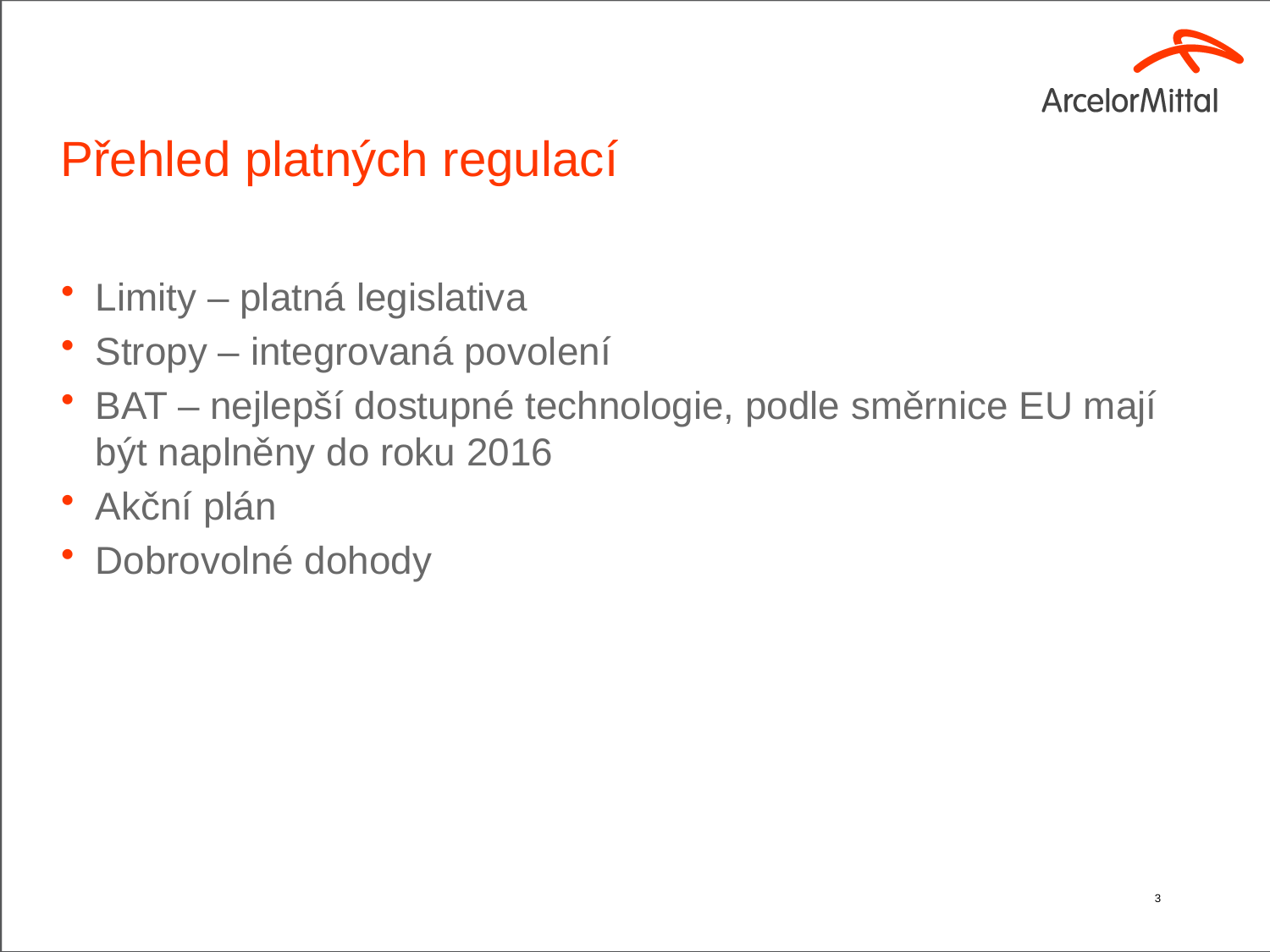

# Přehled platných regulací
Limity – platná legislativa
Stropy – integrovaná povolení
BAT – nejlepší dostupné technologie, podle směrnice EU mají být naplněny do roku 2016
Akční plán
Dobrovolné dohody

3